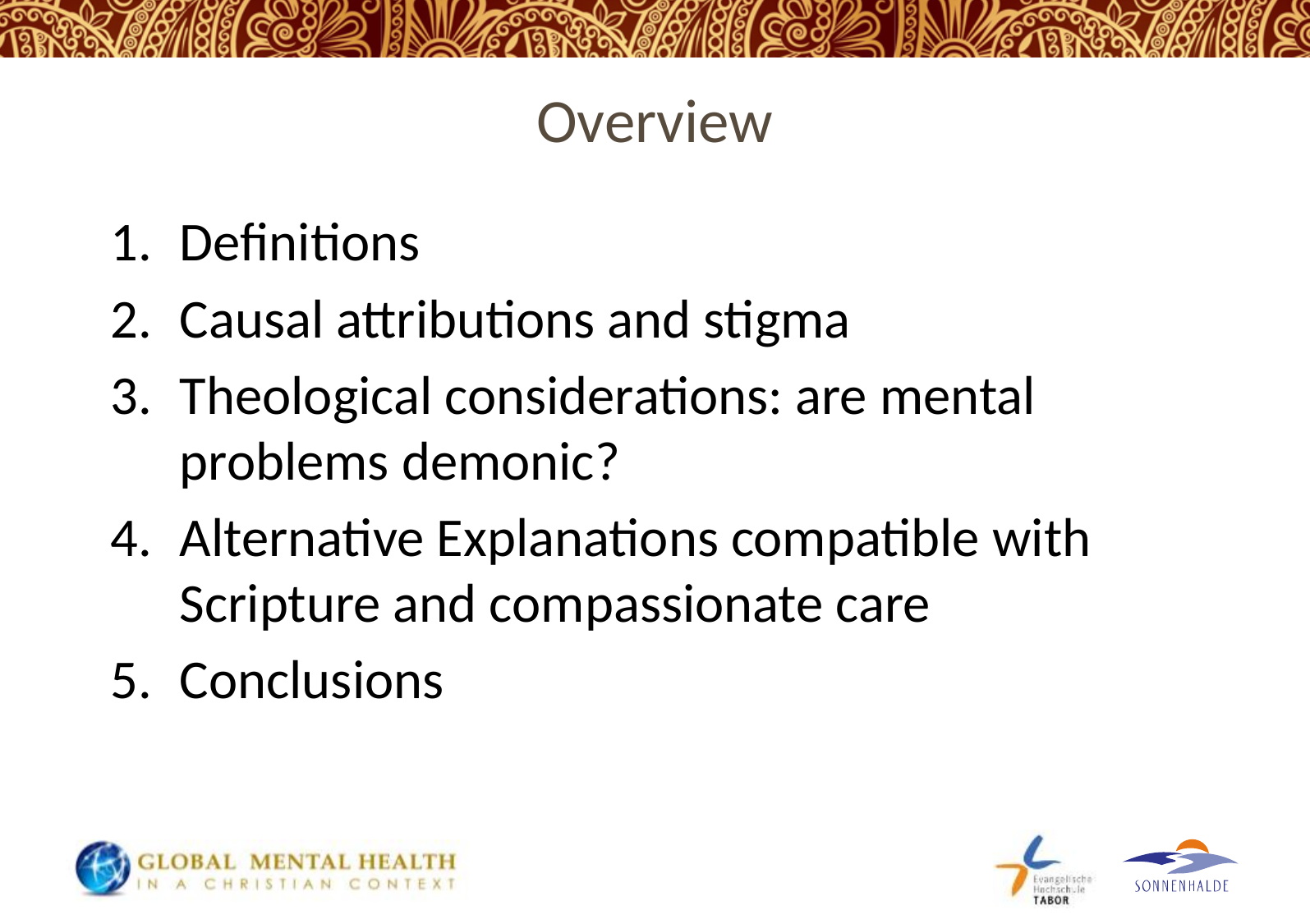

# Overview
Definitions
Causal attributions and stigma
Theological considerations: are mental problems demonic?
Alternative Explanations compatible with Scripture and compassionate care
Conclusions